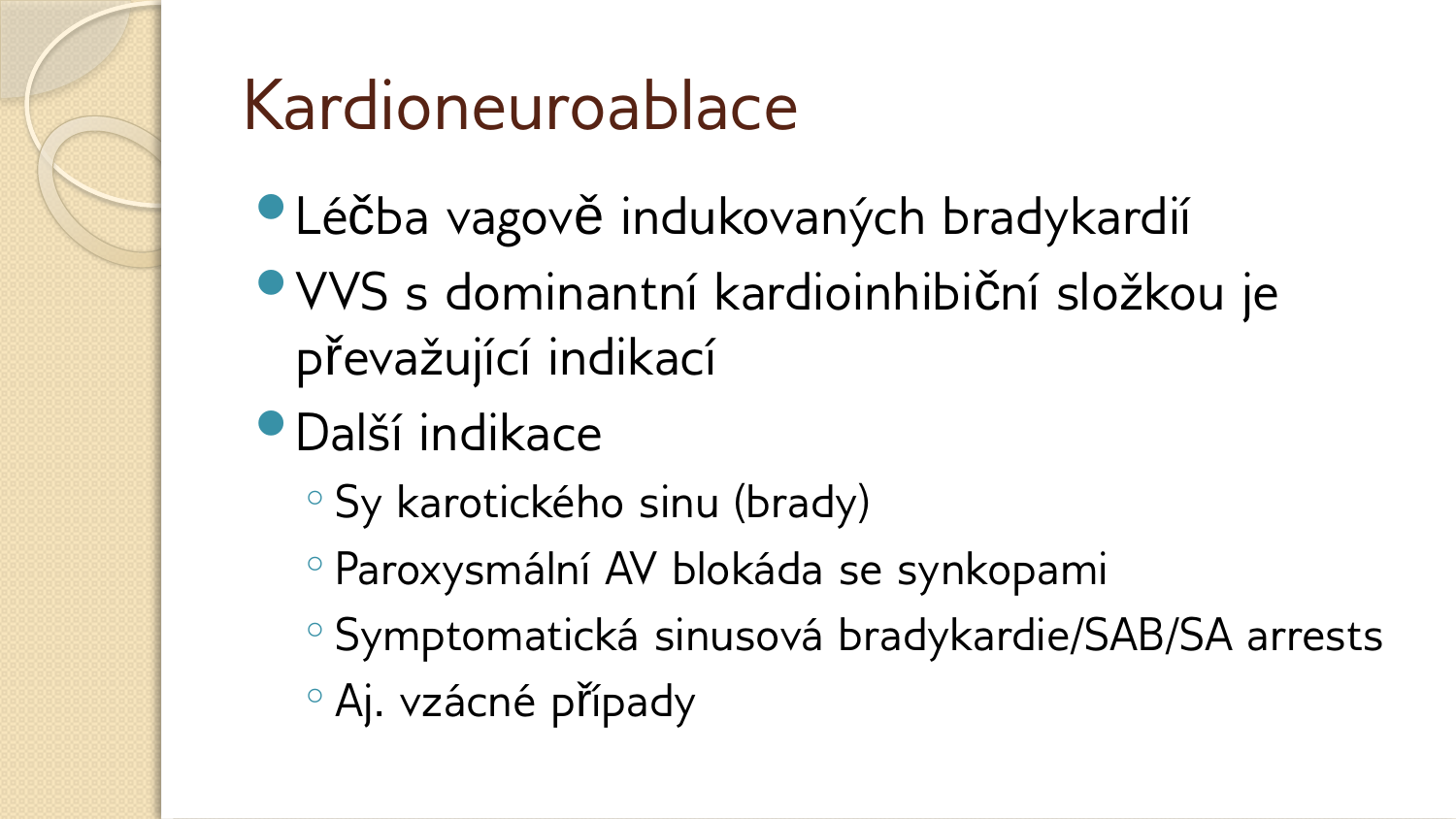

# Kardioneuroablace
Léčba vagově indukovaných bradykardií
VVS s dominantní kardioinhibiční složkou je převažující indikací
Další indikace
Sy karotického sinu (brady)
Paroxysmální AV blokáda se synkopami
Symptomatická sinusová bradykardie/SAB/SA arrests
Aj. vzácné případy